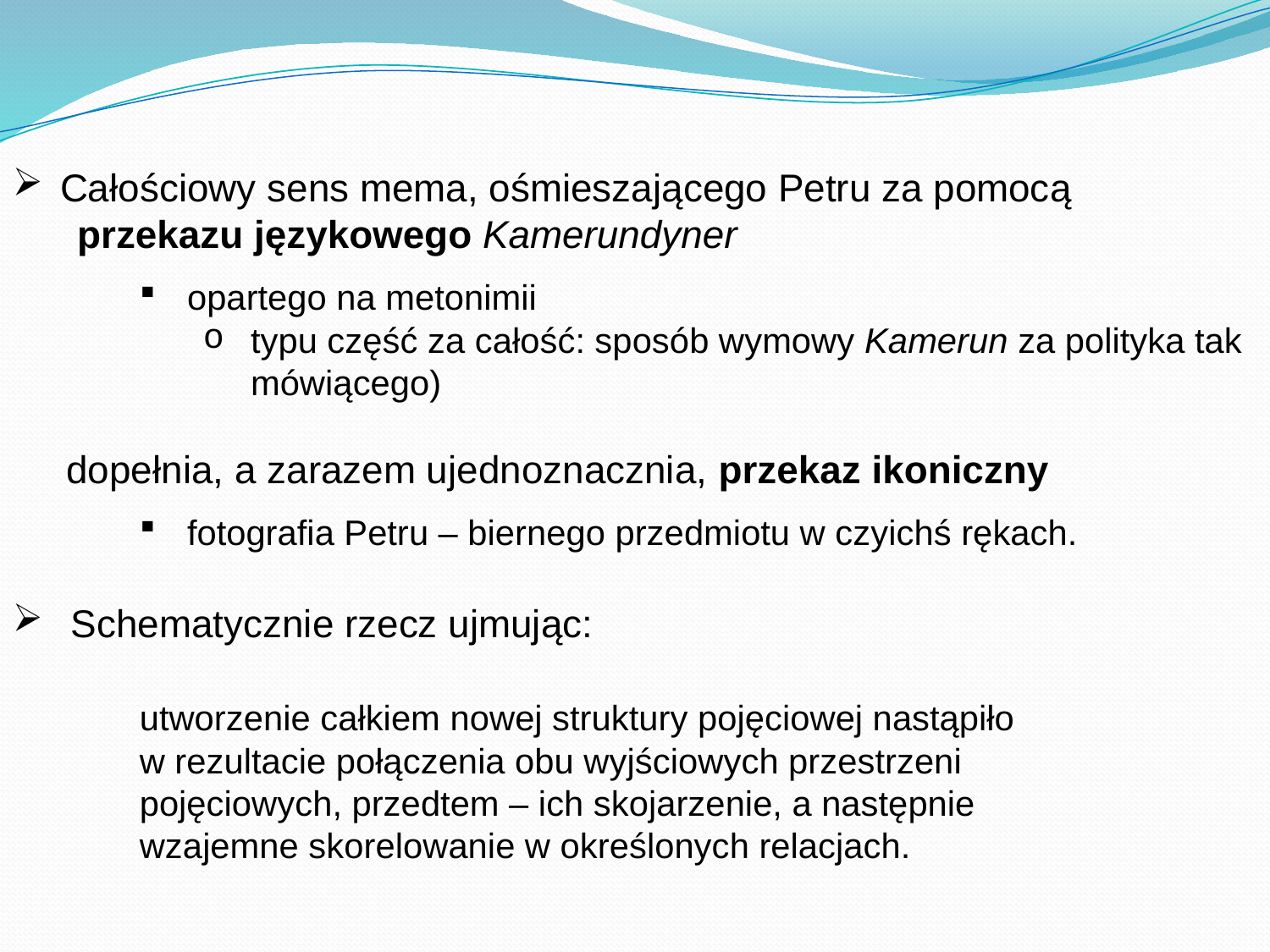

Całościowy sens mema, ośmieszającego Petru za pomocą
      przekazu językowego Kamerundyner

opartego na metonimii
typu część za całość: sposób wymowy Kamerun za polityka tak mówiącego)

     dopełnia, a zarazem ujednoznacznia, przekaz ikoniczny

fotografia Petru – biernego przedmiotu w czyichś rękach.

 Schematycznie rzecz ujmując:

	utworzenie całkiem nowej struktury pojęciowej nastąpiło
	w rezultacie połączenia obu wyjściowych przestrzeni
    	pojęciowych, przedtem – ich skojarzenie, a następnie
     	wzajemne skorelowanie w określonych relacjach.